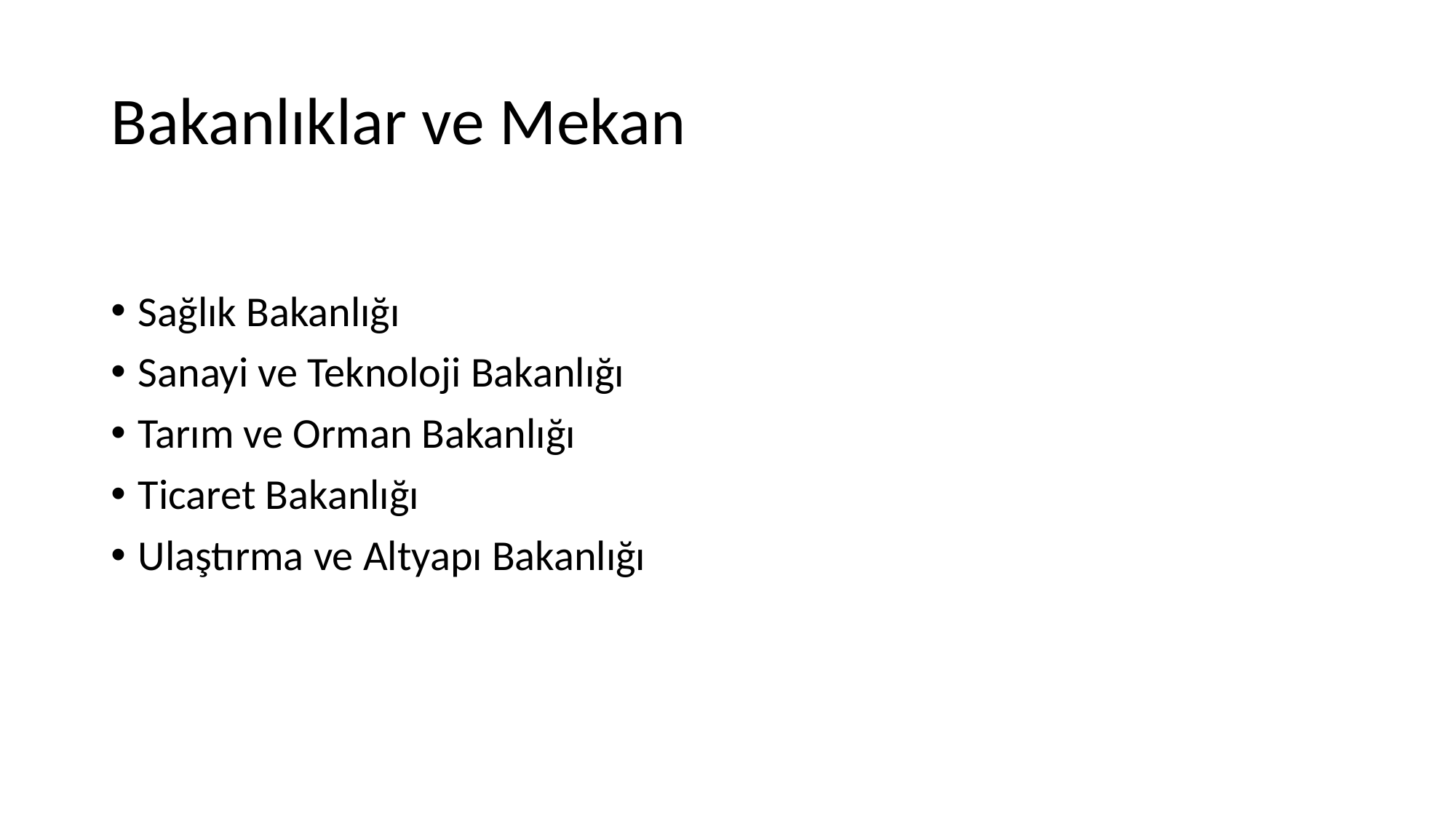

# Bakanlıklar ve Mekan

Sağlık Bakanlığı
Sanayi ve Teknoloji Bakanlığı
Tarım ve Orman Bakanlığı
Ticaret Bakanlığı
Ulaştırma ve Altyapı Bakanlığı